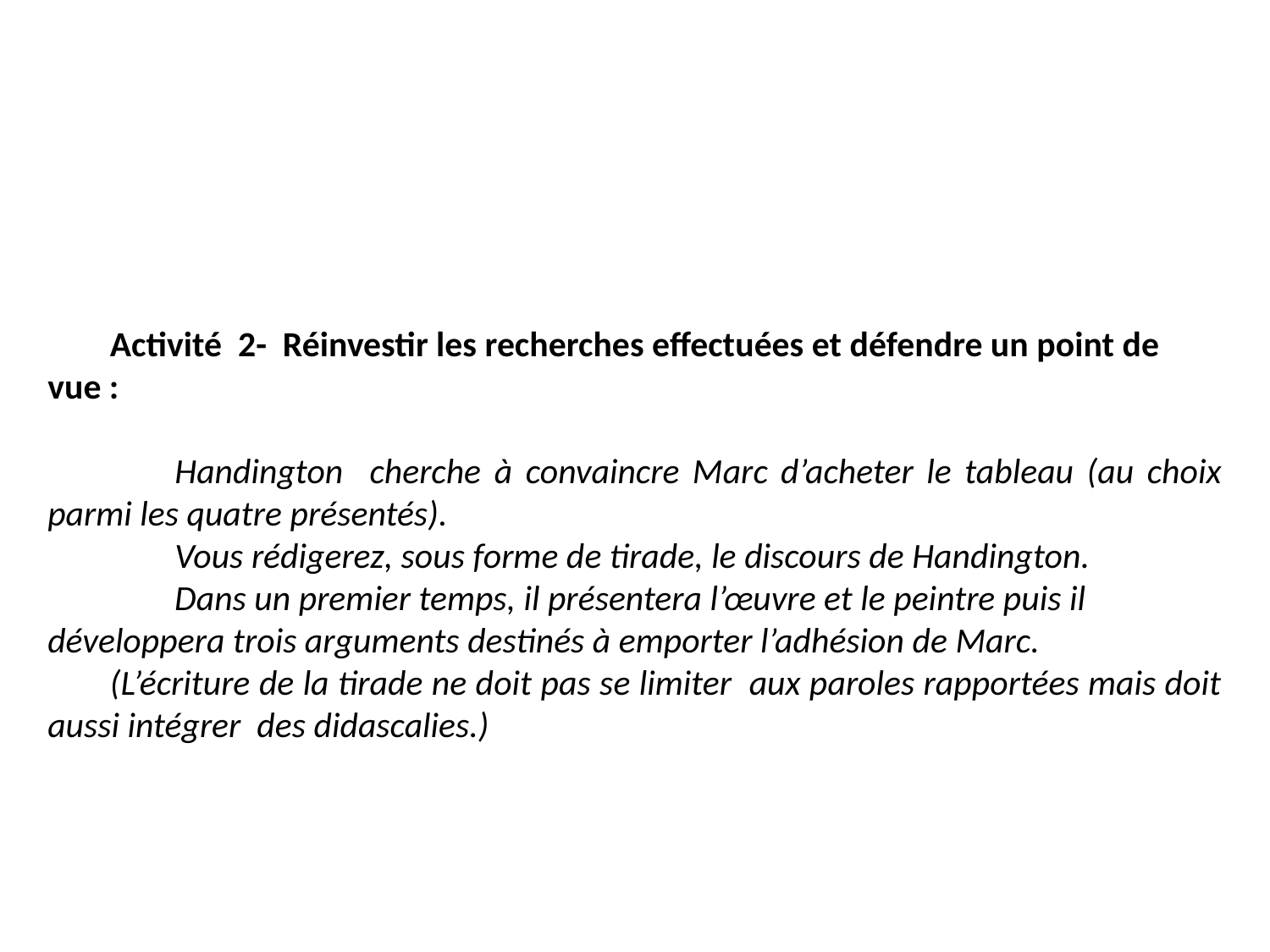

Activité  2-  Réinvestir les recherches effectuées et défendre un point de vue :

	Handington  cherche à convaincre Marc d’acheter le tableau (au choix parmi les quatre présentés).
	Vous rédigerez, sous forme de tirade, le discours de Handington.
        Dans un premier temps, il présentera l’œuvre et le peintre puis il développera trois arguments destinés à emporter l’adhésion de Marc.
(L’écriture de la tirade ne doit pas se limiter  aux paroles rapportées mais doit aussi intégrer  des didascalies.)